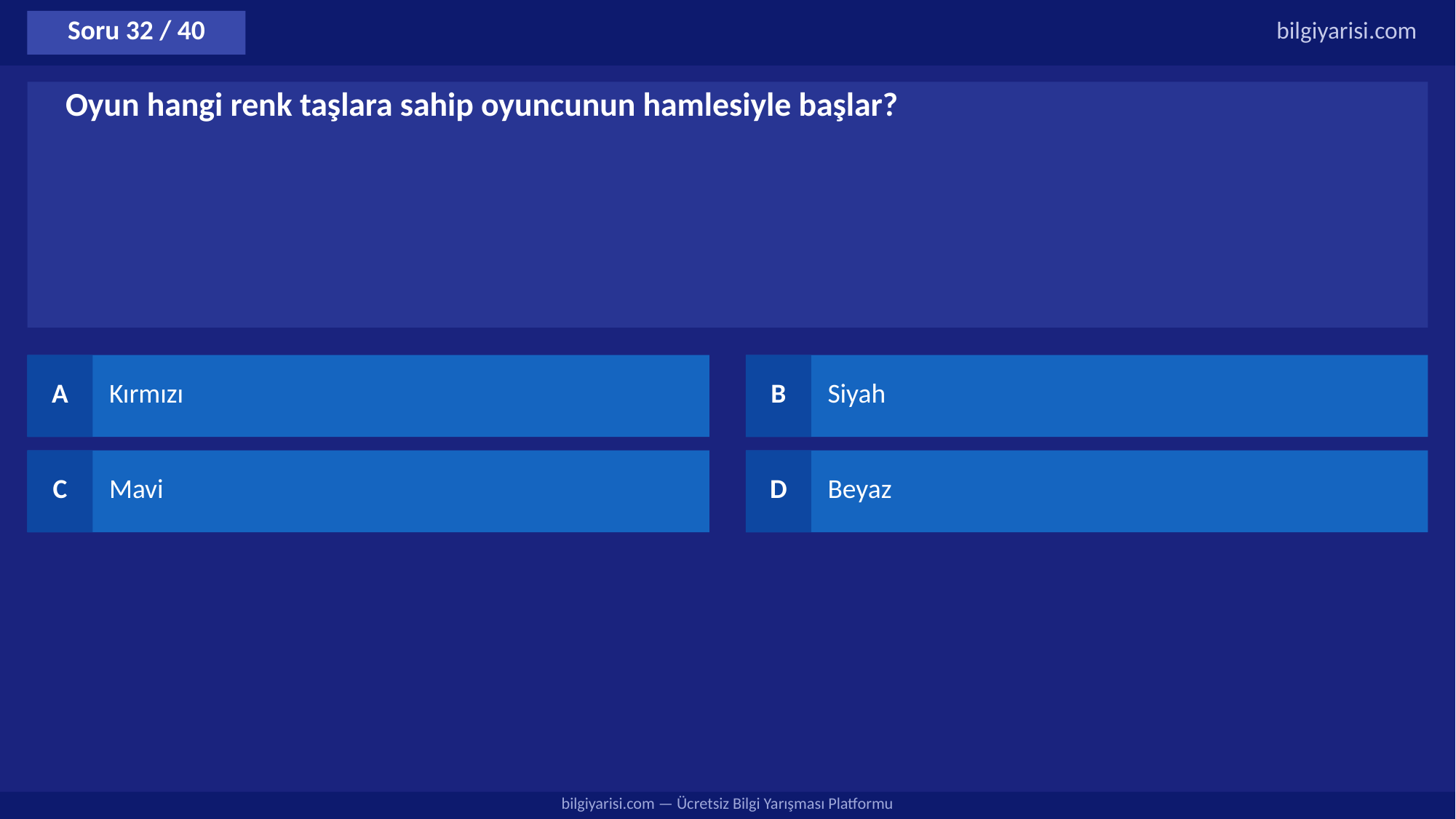

Soru 32 / 40
bilgiyarisi.com

Oyun hangi renk taşlara sahip oyuncunun hamlesiyle başlar?

A
Kırmızı

B
Siyah

C
Mavi

D
Beyaz
bilgiyarisi.com — Ücretsiz Bilgi Yarışması Platformu